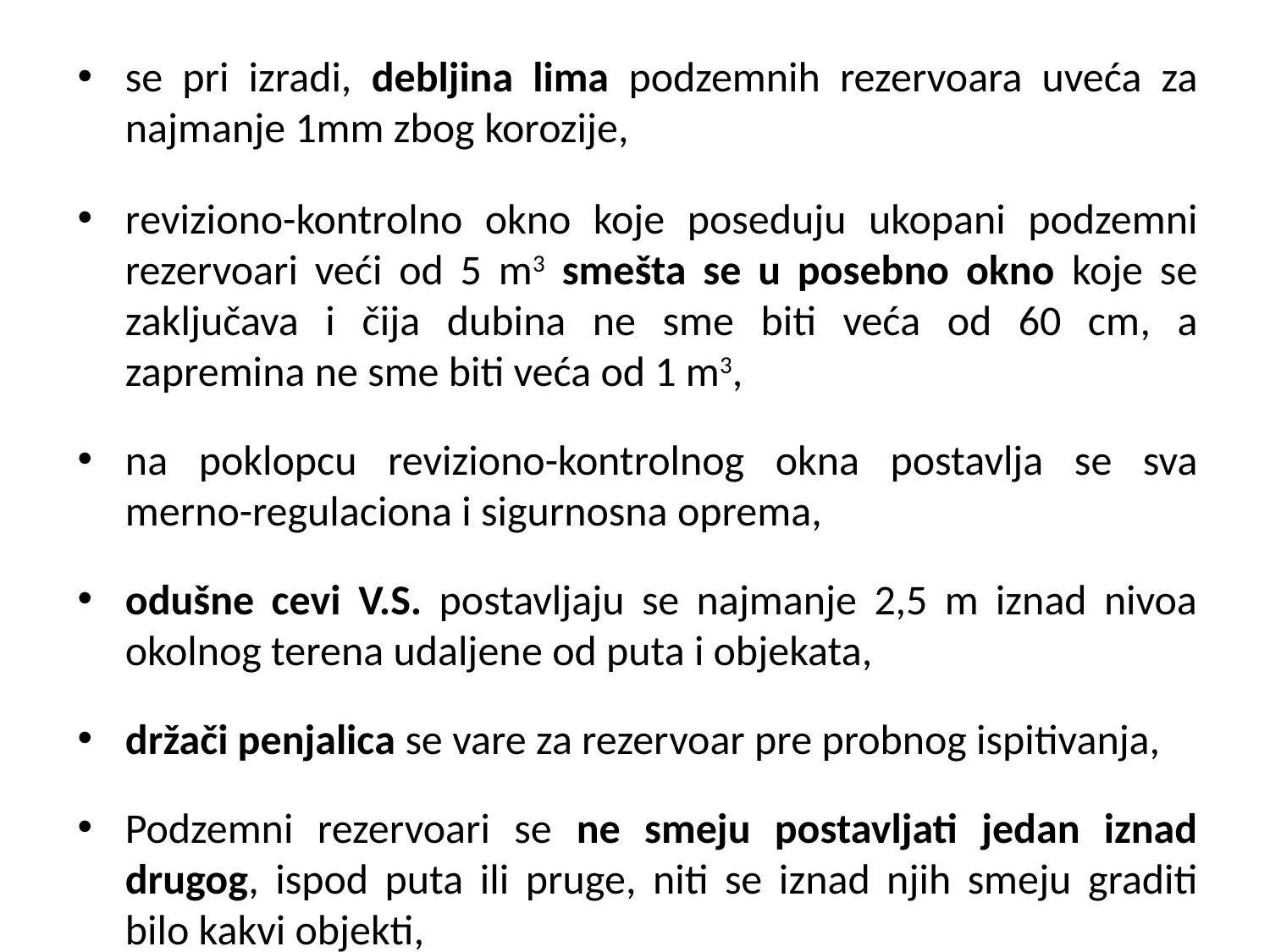

se pri izradi, debljina lima podzemnih rezervoara uveća za najmanje 1mm zbog korozije,

reviziono-kontrolno okno koje poseduju ukopani podzemni rezervoari veći od 5 m3 smešta se u posebno okno koje se zaključava i čija dubina ne sme biti veća od 60 cm, a zapremina ne sme biti veća od 1 m3,

na poklopcu reviziono-kontrolnog okna postavlja se sva merno-regulaciona i sigurnosna oprema,

odušne cevi V.S. postavljaju se najmanje 2,5 m iznad nivoa okolnog terena udaljene od puta i objekata,

držači penjalica se vare za rezervoar pre probnog ispitivanja,

Podzemni rezervoari se ne smeju postavljati jedan iznad drugog, ispod puta ili pruge, niti se iznad njih smeju graditi bilo kakvi objekti,